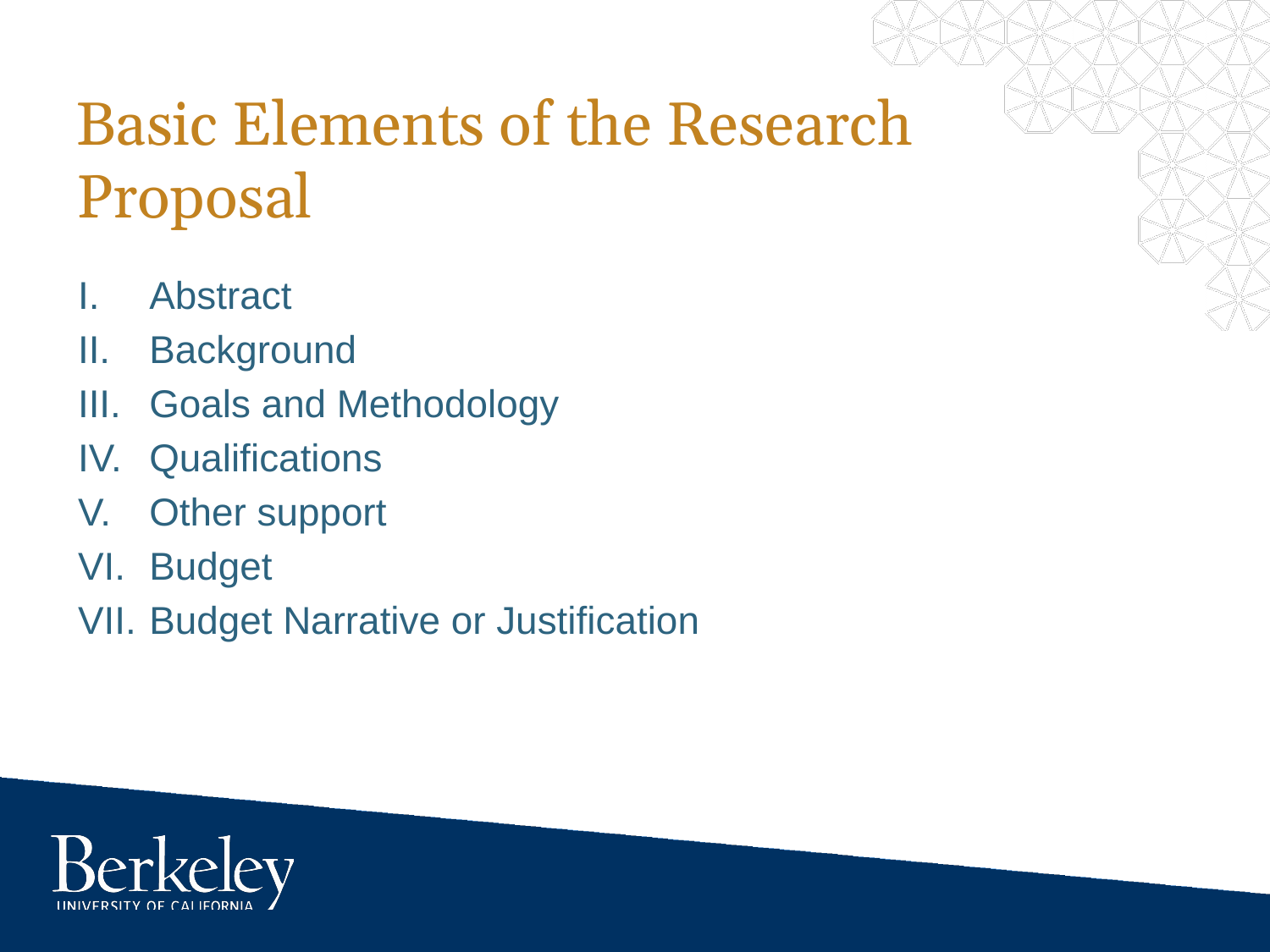

# Basic Elements of the Research Proposal
Abstract
Background
Goals and Methodology
Qualifications
Other support
Budget
Budget Narrative or Justification